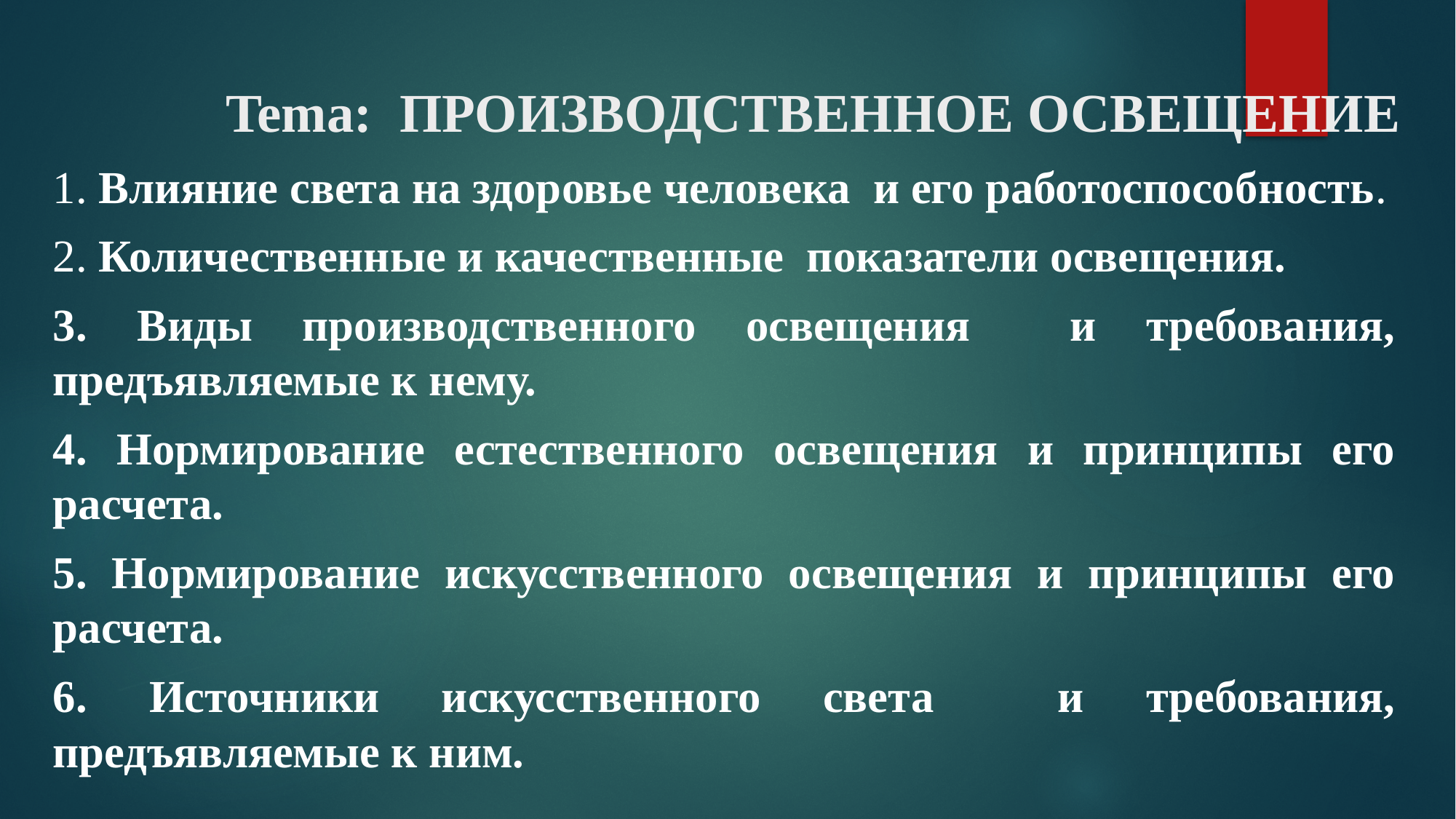

# Tema:  ПРОИЗВОДСТВЕННОЕ ОСВЕЩЕНИЕ
1. Влияние света на здоровье человека  и его работоспособность.
2. Количественные и качественные  показатели освещения.
3. Виды производственного освещения  и требования, предъявляемые к нему.
4. Нормирование естественного освещения и принципы его расчета.
5. Нормирование искусственного освещения и принципы его расчета.
6. Источники искусственного света  и требования, предъявляемые к ним.